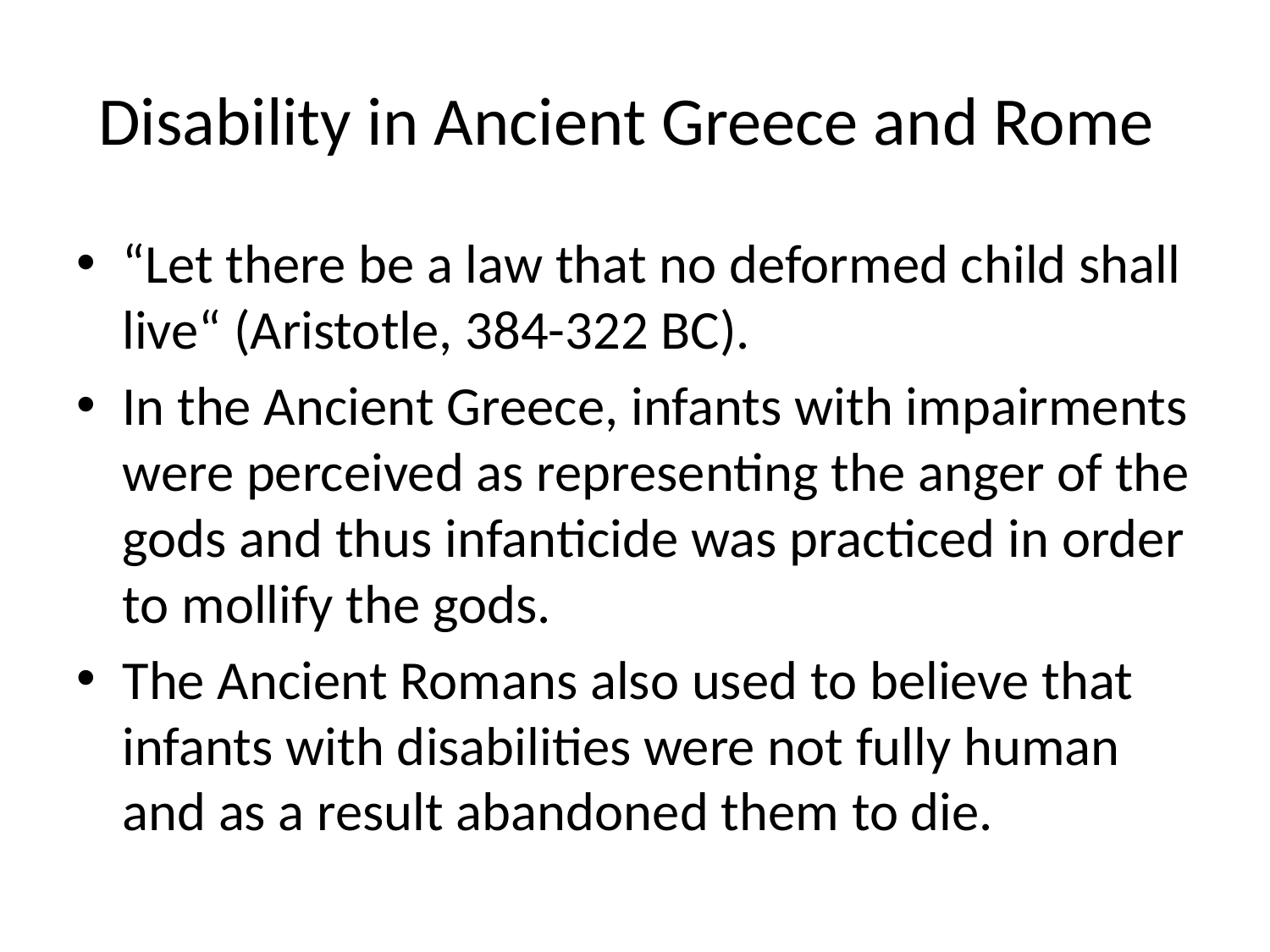

# Disability in Ancient Greece and Rome
“Let there be a law that no deformed child shall live“ (Aristotle, 384-322 BC).
In the Ancient Greece, infants with impairments were perceived as representing the anger of the gods and thus infanticide was practiced in order to mollify the gods.
The Ancient Romans also used to believe that infants with disabilities were not fully human and as a result abandoned them to die.